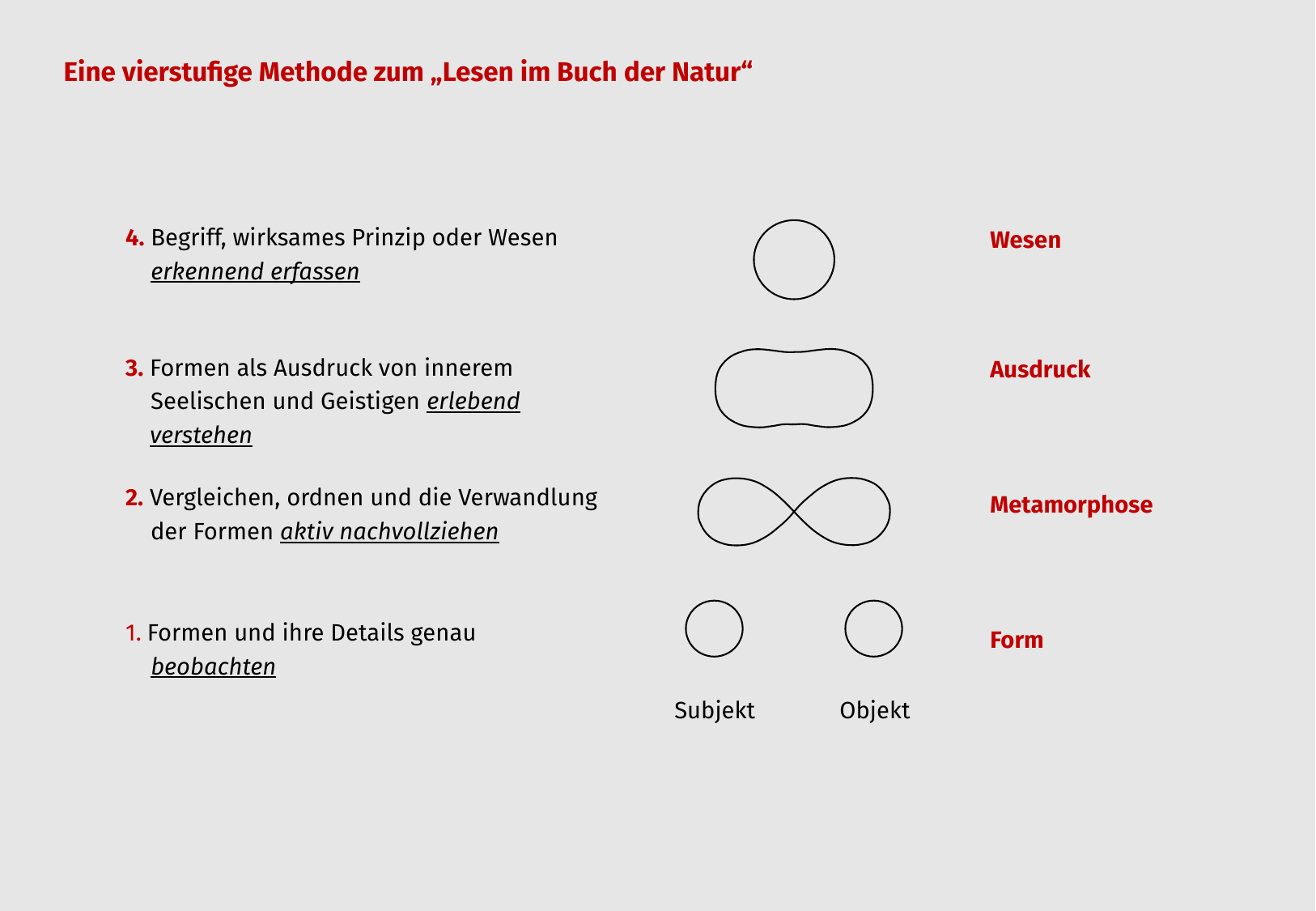

Eine vierstufige Methode zum „Lesen im Buch der Natur“
| 4. Begriff, wirksames Prinzip oder Wesen erkennend erfassen |
| --- |
| 3. Formen als Ausdruck von innerem Seelischen und Geistigen erlebend verstehen |
| 2. Vergleichen, ordnen und die Verwandlung der Formen aktiv nachvollziehen |
| 1. Formen und ihre Details genau beobachten |
| Wesen |
| --- |
| Ausdruck |
| Metamorphose |
| Form |

Subjekt
Objekt